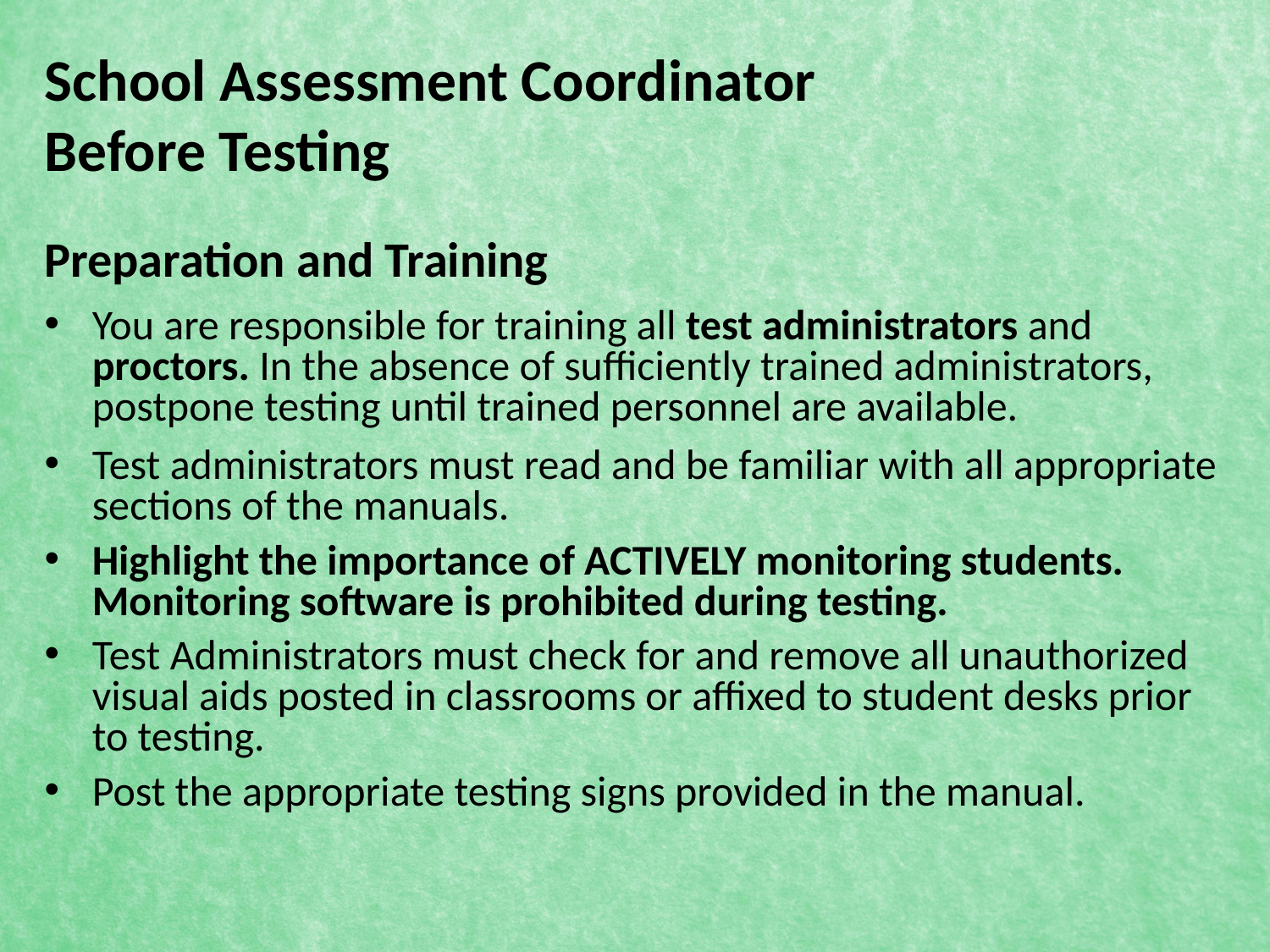

# School Assessment Coordinator Before Testing
Preparation and Training
You are responsible for training all test administrators and proctors. In the absence of sufficiently trained administrators, postpone testing until trained personnel are available.
Test administrators must read and be familiar with all appropriate sections of the manuals.
Highlight the importance of ACTIVELY monitoring students. Monitoring software is prohibited during testing.
Test Administrators must check for and remove all unauthorized visual aids posted in classrooms or affixed to student desks prior to testing.
Post the appropriate testing signs provided in the manual.

29